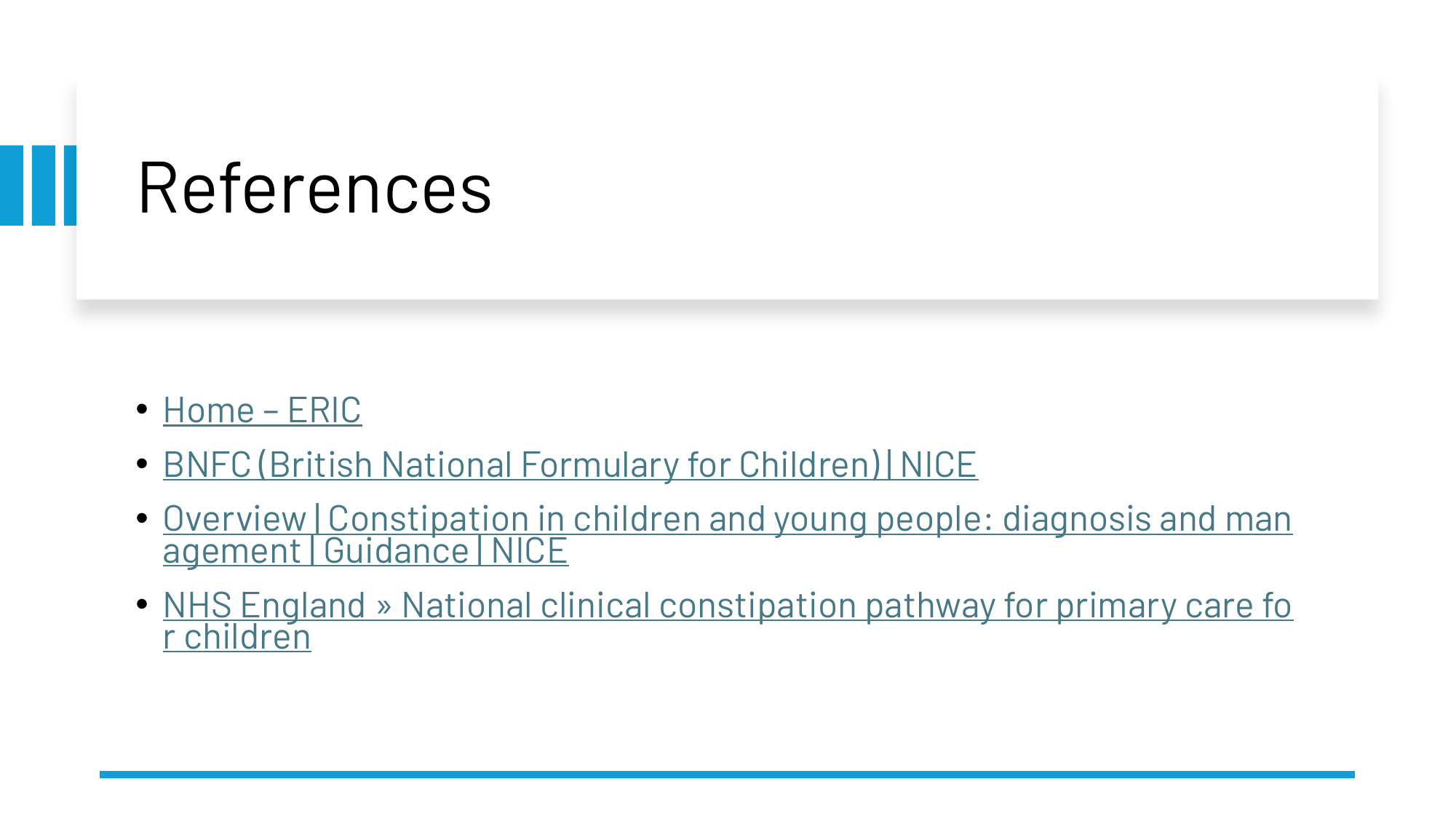

# References

Home – ERIC
BNFC (British National Formulary for Children) | NICE
Overview | Constipation in children and young people: diagnosis and management | Guidance | NICE
NHS England » National clinical constipation pathway for primary care for children